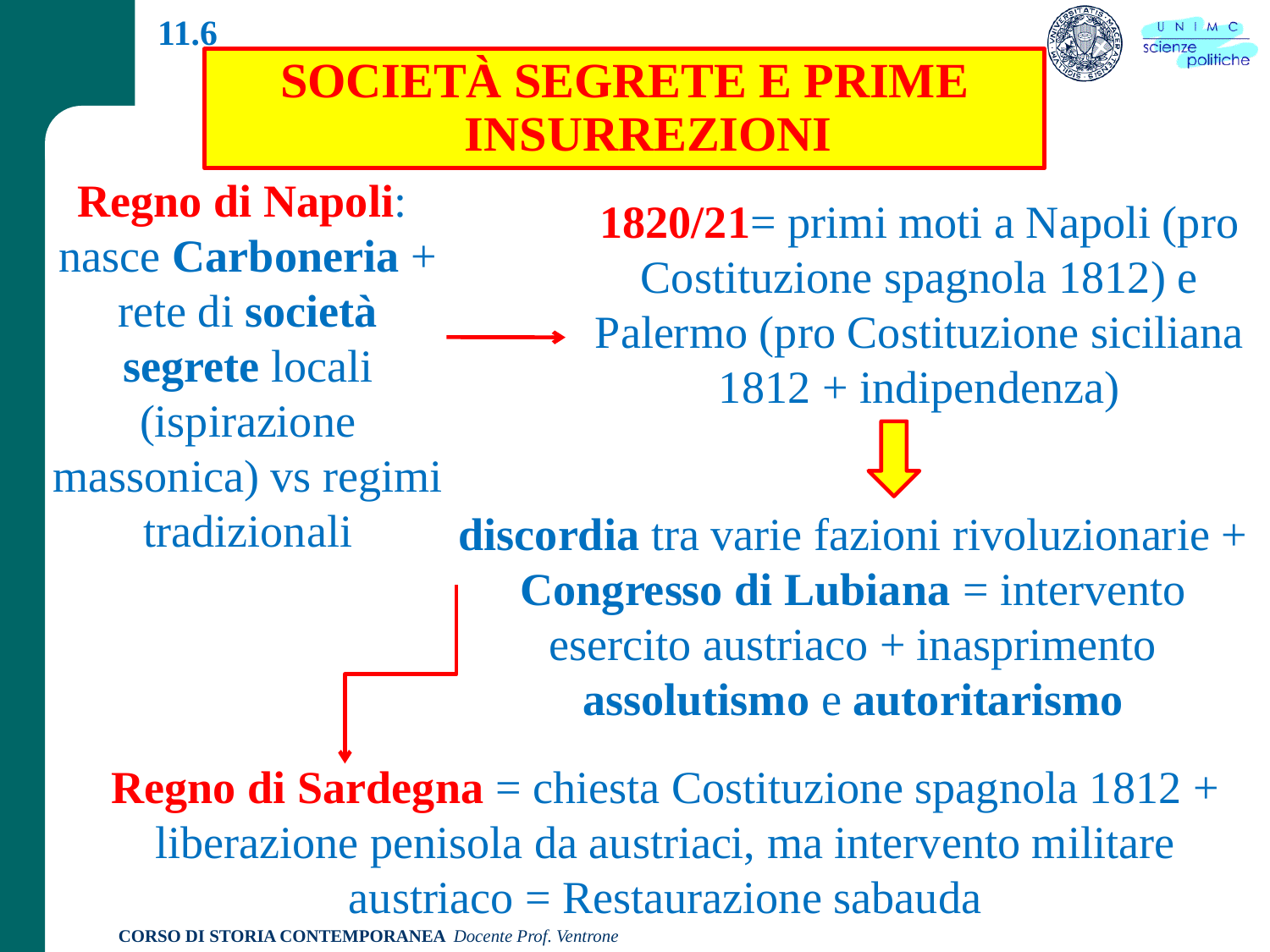

11.6
SOCIETÀ SEGRETE E PRIME INSURREZIONI
Regno di Napoli:
nasce Carboneria + rete di società segrete locali (ispirazione massonica) vs regimi tradizionali
1820/21= primi moti a Napoli (pro Costituzione spagnola 1812) e Palermo (pro Costituzione siciliana 1812 + indipendenza)

discordia tra varie fazioni rivoluzionarie + Congresso di Lubiana = intervento esercito austriaco + inasprimento assolutismo e autoritarismo
Regno di Sardegna = chiesta Costituzione spagnola 1812 + liberazione penisola da austriaci, ma intervento militare austriaco = Restaurazione sabauda